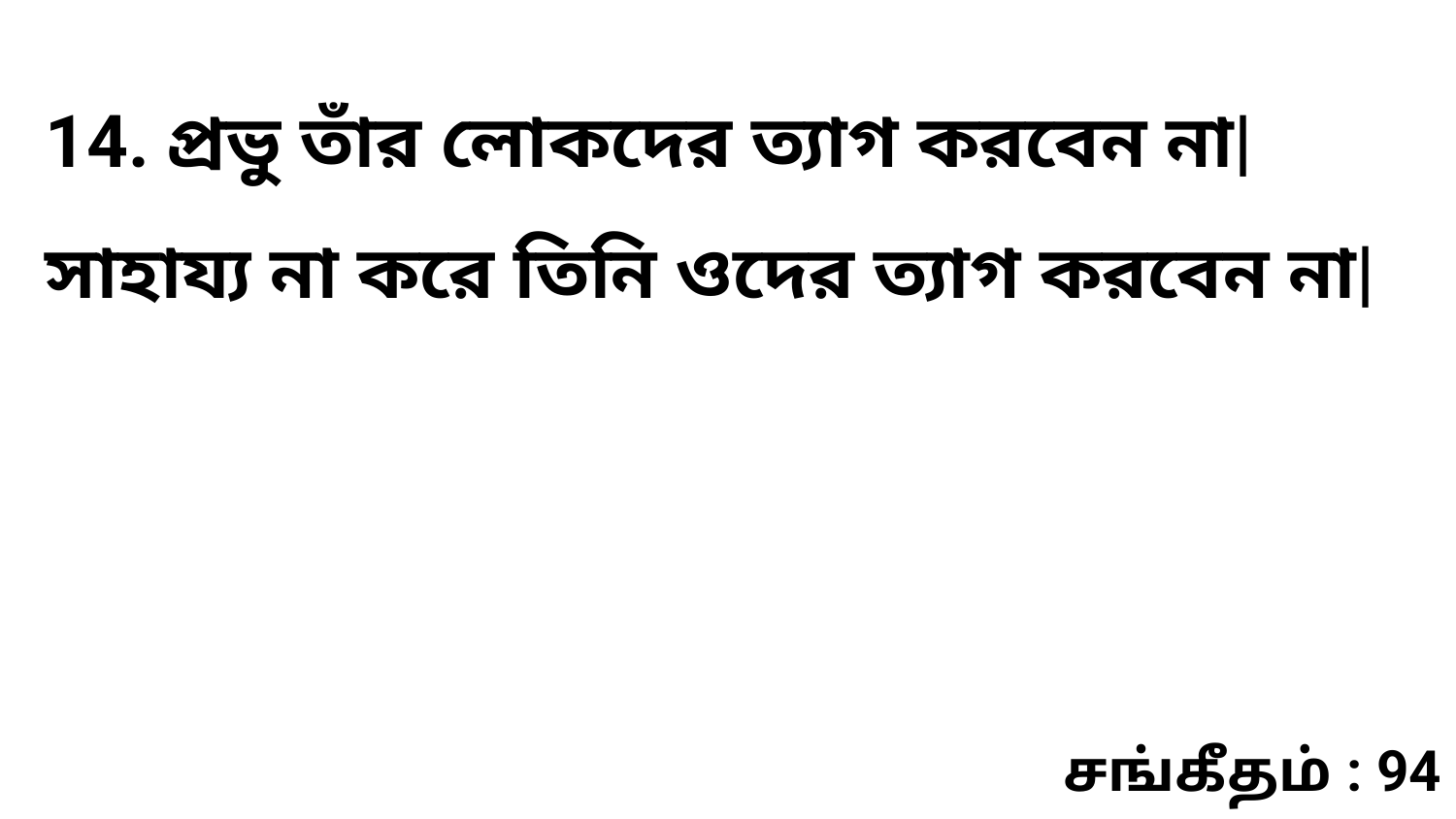

14. প্রভু তাঁর লোকদের ত্যাগ করবেন না| সাহায্য না করে তিনি ওদের ত্যাগ করবেন না|
சங்கீதம் : 94